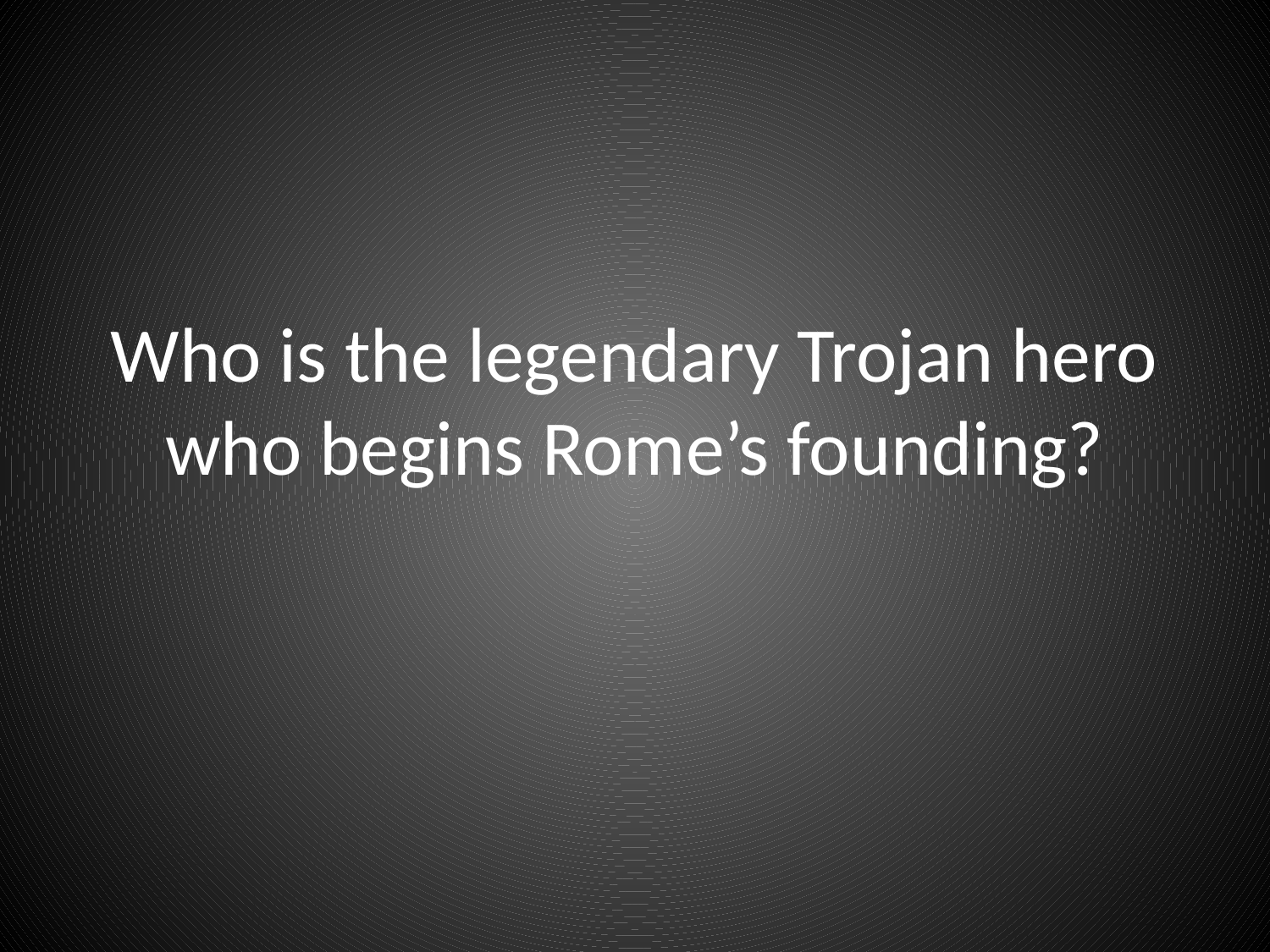

# Who is the legendary Trojan hero who begins Rome’s founding?